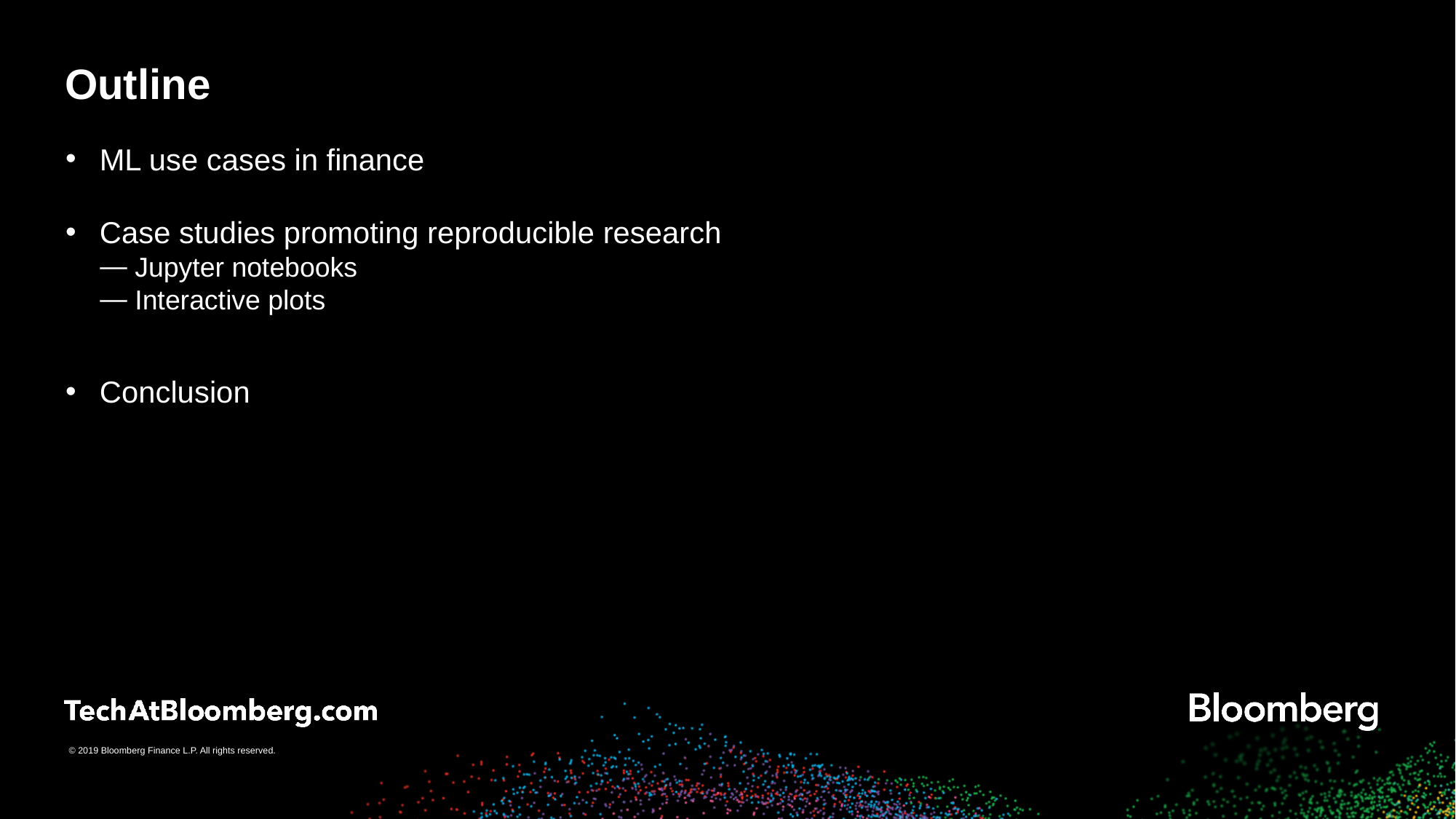

# Outline
ML use cases in finance

Case studies promoting reproducible research
 Jupyter notebooks
 Interactive plots

Conclusion